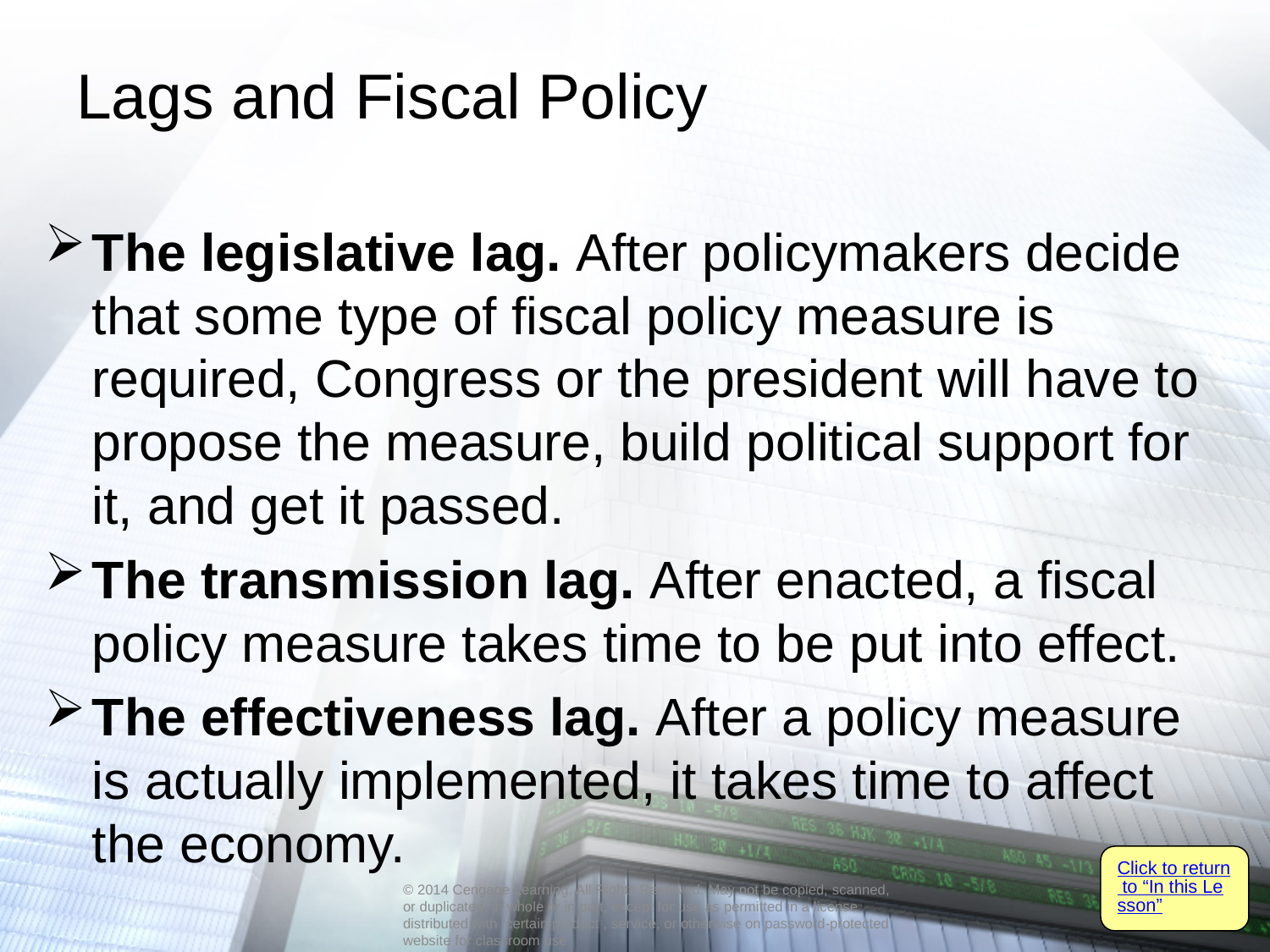

# Lags and Fiscal Policy
The legislative lag. After policymakers decide that some type of fiscal policy measure is required, Congress or the president will have to propose the measure, build political support for it, and get it passed.
The transmission lag. After enacted, a fiscal policy measure takes time to be put into effect.
The effectiveness lag. After a policy measure is actually implemented, it takes time to affect the economy.
Click to return to “In this Lesson”
© 2014 Cengage Learning. All Rights Reserved. May not be copied, scanned, or duplicated, in whole or in part, except for use as permitted in a license distributed with  certain product , service, or otherwise on password-protected website for classroom use